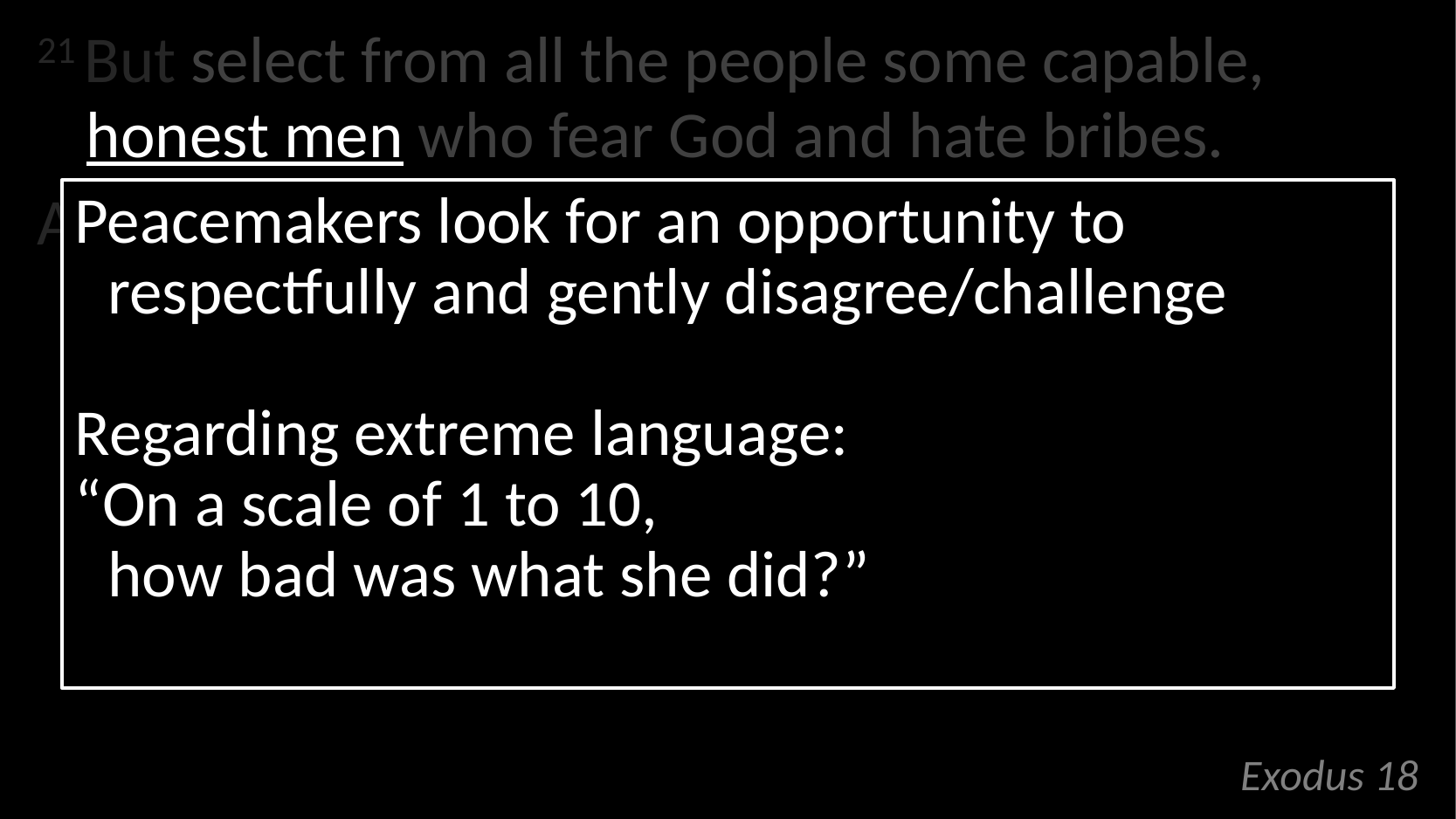

21 But select from all the people some capable, honest men who fear God and hate bribes.
Appoint them as leaders over groups of
one thousand, one hundred, fifty, and ten.
Peacemakers look for an opportunity to respectfully and gently disagree/challenge

Regarding extreme language:
“On a scale of 1 to 10,
how bad was what she did?”

# Exodus 18